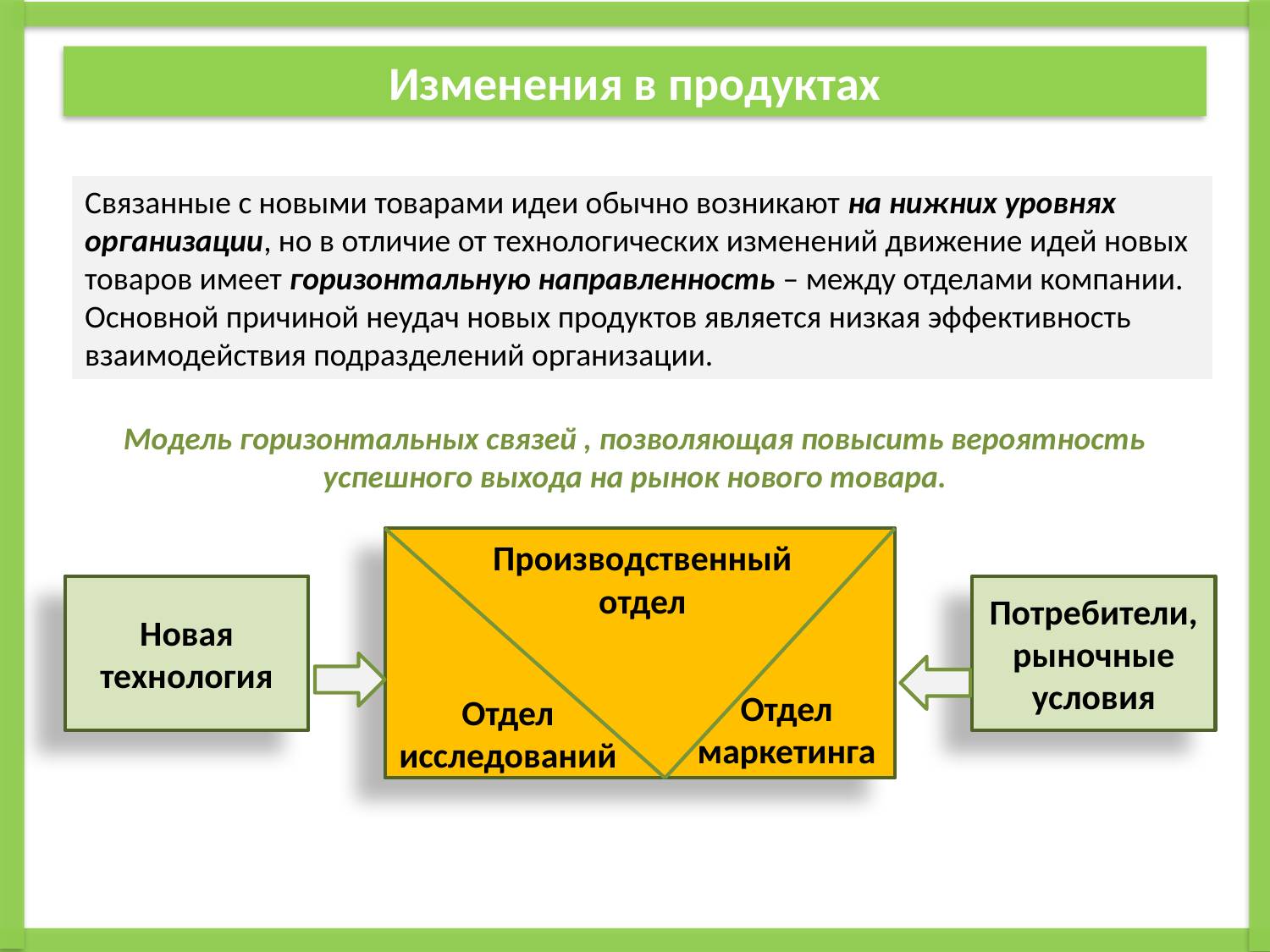

# Изменения в продуктах
Связанные с новыми товарами идеи обычно возникают на нижних уровнях организации, но в отличие от технологических изменений движение идей новых товаров имеет горизонтальную направленность – между отделами компании. Основной причиной неудач новых продуктов является низкая эффективность взаимодействия подразделений организации.

Модель горизонтальных связей , позволяющая повысить вероятность успешного выхода на рынок нового товара.

Производственный отдел
Новая технология
Потребители, рыночные условия

Отдел маркетинга
Отдел
исследований